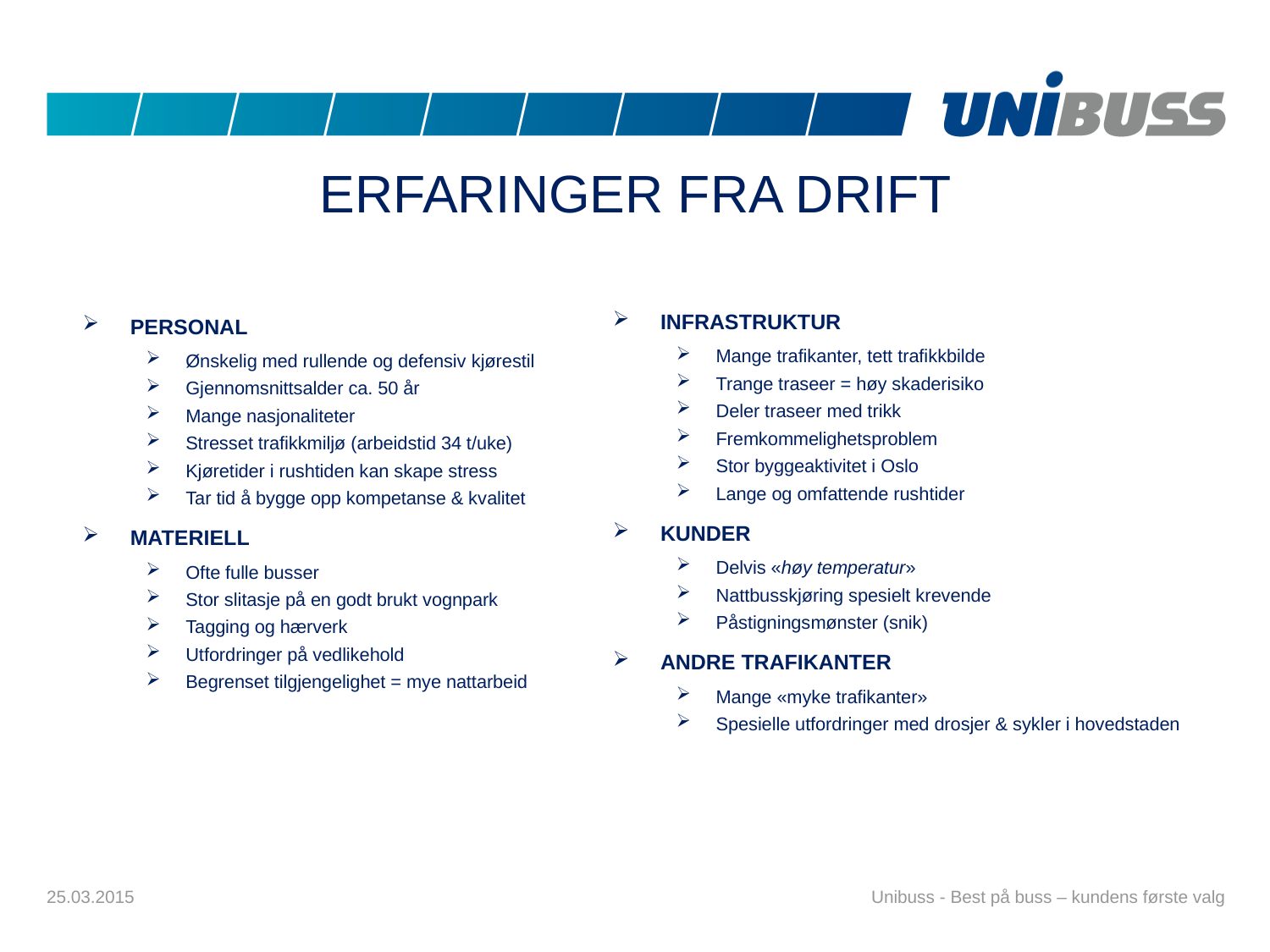

# ERFARINGER FRA DRIFT
INFRASTRUKTUR
Mange trafikanter, tett trafikkbilde
Trange traseer = høy skaderisiko
Deler traseer med trikk
Fremkommelighetsproblem
Stor byggeaktivitet i Oslo
Lange og omfattende rushtider
KUNDER
Delvis «høy temperatur»
Nattbusskjøring spesielt krevende
Påstigningsmønster (snik)
ANDRE TRAFIKANTER
Mange «myke trafikanter»
Spesielle utfordringer med drosjer & sykler i hovedstaden

PERSONAL
Ønskelig med rullende og defensiv kjørestil
Gjennomsnittsalder ca. 50 år
Mange nasjonaliteter
Stresset trafikkmiljø (arbeidstid 34 t/uke)
Kjøretider i rushtiden kan skape stress
Tar tid å bygge opp kompetanse & kvalitet
MATERIELL
Ofte fulle busser
Stor slitasje på en godt brukt vognpark
Tagging og hærverk
Utfordringer på vedlikehold
Begrenset tilgjengelighet = mye nattarbeid

25.03.2015
Unibuss - Best på buss – kundens første valg